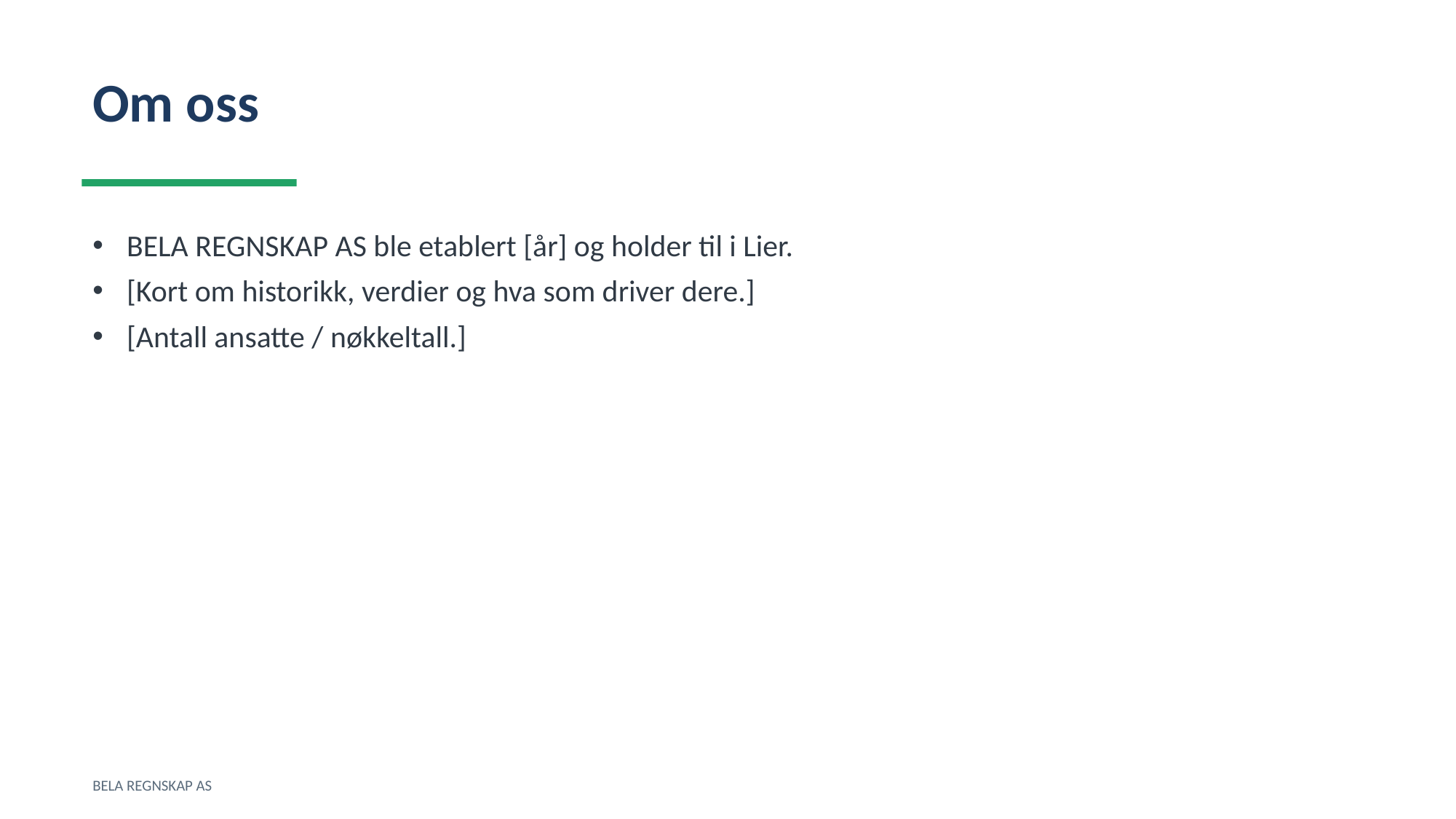

Om oss

BELA REGNSKAP AS ble etablert [år] og holder til i Lier.
[Kort om historikk, verdier og hva som driver dere.]
[Antall ansatte / nøkkeltall.]
BELA REGNSKAP AS